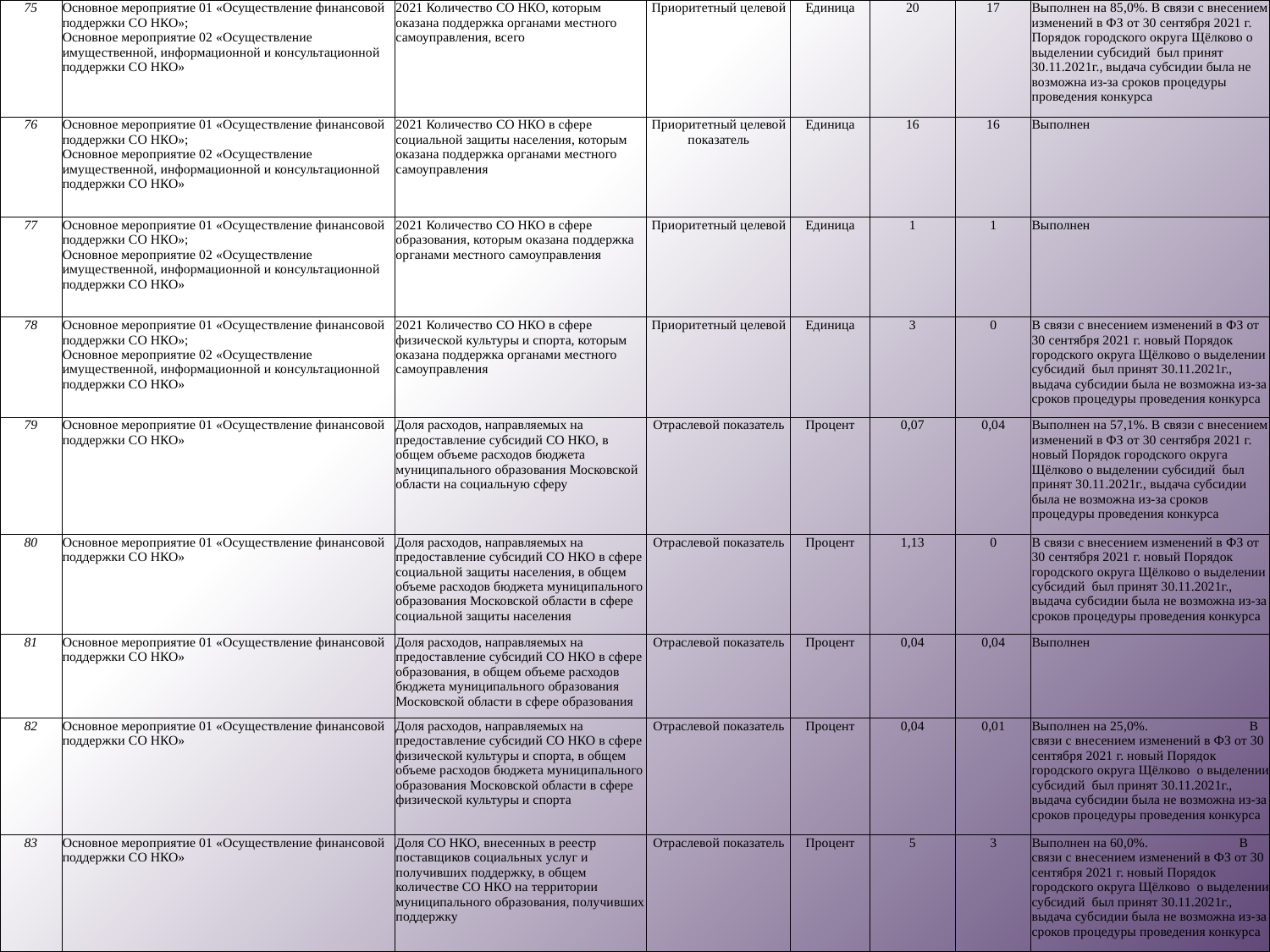

| 75 | Основное мероприятие 01 «Осуществление финансовой поддержки СО НКО»; Основное мероприятие 02 «Осуществление имущественной, информационной и консультационной поддержки СО НКО» | 2021 Количество СО НКО, которым оказана поддержка органами местного самоуправления, всего | Приоритетный целевой | Единица | 20 | 17 | Выполнен на 85,0%. В связи с внесением изменений в ФЗ от 30 сентября 2021 г. Порядок городского округа Щёлково о выделении субсидий был принят 30.11.2021г., выдача субсидии была не возможна из-за сроков процедуры проведения конкурса |
| --- | --- | --- | --- | --- | --- | --- | --- |
| 76 | Основное мероприятие 01 «Осуществление финансовой поддержки СО НКО»; Основное мероприятие 02 «Осуществление имущественной, информационной и консультационной поддержки СО НКО» | 2021 Количество СО НКО в сфере социальной защиты населения, которым оказана поддержка органами местного самоуправления | Приоритетный целевой показатель | Единица | 16 | 16 | Выполнен |
| 77 | Основное мероприятие 01 «Осуществление финансовой поддержки СО НКО»; Основное мероприятие 02 «Осуществление имущественной, информационной и консультационной поддержки СО НКО» | 2021 Количество СО НКО в сфере образования, которым оказана поддержка органами местного самоуправления | Приоритетный целевой | Единица | 1 | 1 | Выполнен |
| 78 | Основное мероприятие 01 «Осуществление финансовой поддержки СО НКО»; Основное мероприятие 02 «Осуществление имущественной, информационной и консультационной поддержки СО НКО» | 2021 Количество СО НКО в сфере физической культуры и спорта, которым оказана поддержка органами местного самоуправления | Приоритетный целевой | Единица | 3 | 0 | В связи с внесением изменений в ФЗ от 30 сентября 2021 г. новый Порядок городского округа Щёлково о выделении субсидий был принят 30.11.2021г., выдача субсидии была не возможна из-за сроков процедуры проведения конкурса |
| 79 | Основное мероприятие 01 «Осуществление финансовой поддержки СО НКО» | Доля расходов, направляемых на предоставление субсидий СО НКО, в общем объеме расходов бюджета муниципального образования Московской области на социальную сферу | Отраслевой показатель | Процент | 0,07 | 0,04 | Выполнен на 57,1%. В связи с внесением изменений в ФЗ от 30 сентября 2021 г. новый Порядок городского округа Щёлково о выделении субсидий был принят 30.11.2021г., выдача субсидии была не возможна из-за сроков процедуры проведения конкурса |
| 80 | Основное мероприятие 01 «Осуществление финансовой поддержки СО НКО» | Доля расходов, направляемых на предоставление субсидий СО НКО в сфере социальной защиты населения, в общем объеме расходов бюджета муниципального образования Московской области в сфере социальной защиты населения | Отраслевой показатель | Процент | 1,13 | 0 | В связи с внесением изменений в ФЗ от 30 сентября 2021 г. новый Порядок городского округа Щёлково о выделении субсидий был принят 30.11.2021г., выдача субсидии была не возможна из-за сроков процедуры проведения конкурса |
| 81 | Основное мероприятие 01 «Осуществление финансовой поддержки СО НКО» | Доля расходов, направляемых на предоставление субсидий СО НКО в сфере образования, в общем объеме расходов бюджета муниципального образования Московской области в сфере образования | Отраслевой показатель | Процент | 0,04 | 0,04 | Выполнен |
| 82 | Основное мероприятие 01 «Осуществление финансовой поддержки СО НКО» | Доля расходов, направляемых на предоставление субсидий СО НКО в сфере физической культуры и спорта, в общем объеме расходов бюджета муниципального образования Московской области в сфере физической культуры и спорта | Отраслевой показатель | Процент | 0,04 | 0,01 | Выполнен на 25,0%. В связи с внесением изменений в ФЗ от 30 сентября 2021 г. новый Порядок городского округа Щёлково о выделении субсидий был принят 30.11.2021г., выдача субсидии была не возможна из-за сроков процедуры проведения конкурса |
| 83 | Основное мероприятие 01 «Осуществление финансовой поддержки СО НКО» | Доля СО НКО, внесенных в реестр поставщиков социальных услуг и получивших поддержку, в общем количестве СО НКО на территории муниципального образования, получивших поддержку | Отраслевой показатель | Процент | 5 | 3 | Выполнен на 60,0%. В связи с внесением изменений в ФЗ от 30 сентября 2021 г. новый Порядок городского округа Щёлково о выделении субсидий был принят 30.11.2021г., выдача субсидии была не возможна из-за сроков процедуры проведения конкурса |